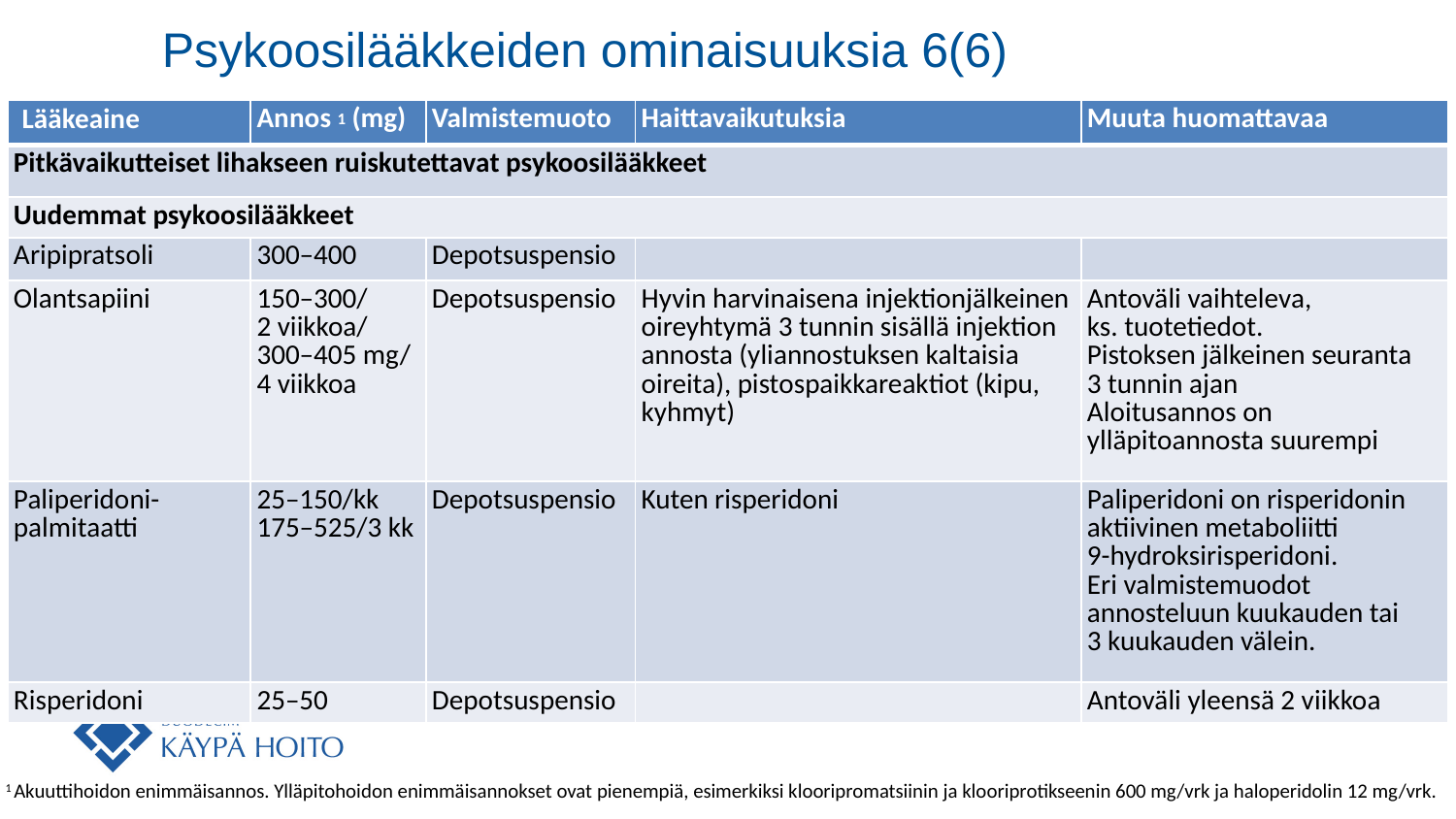

Psykoosilääkkeiden ominaisuuksia 6(6)
| Lääkeaine | Annos 1 (mg) | Valmistemuoto | Haittavaikutuksia | Muuta huomattavaa |
| --- | --- | --- | --- | --- |
| Pitkävaikutteiset lihakseen ruiskutettavat psykoosilääkkeet |  |  |  |  |
| Uudemmat psykoosilääkkeet |  |  |  |  |
| Aripipratsoli | 300–400 | Depotsuspensio |  |  |
| Olantsapiini | 150–300/ 2 viikkoa/ 300–405 mg/ 4 viikkoa | Depotsuspensio | Hyvin harvinaisena injektionjälkeinen oireyhtymä 3 tunnin sisällä injektion annosta (yliannostuksen kaltaisia oireita), pistospaikkareaktiot (kipu, kyhmyt) | Antoväli vaihteleva, ks. tuotetiedot. Pistoksen jälkeinen seuranta 3 tunnin ajan Aloitusannos on ylläpitoannosta suurempi |
| Paliperidoni-palmitaatti | 25–150/kk 175–525/3 kk | Depotsuspensio | Kuten risperidoni | Paliperidoni on risperidonin aktiivinen metaboliitti 9-hydroksirisperidoni. Eri valmistemuodot annosteluun kuukauden tai 3 kuukauden välein. |
| Risperidoni | 25–50 | Depotsuspensio |  | Antoväli yleensä 2 viikkoa |
1 Akuuttihoidon enimmäisannos. Ylläpitohoidon enimmäisannokset ovat pienempiä, esimerkiksi klooripromatsiinin ja klooriprotikseenin 600 mg/vrk ja haloperidolin 12 mg/vrk.